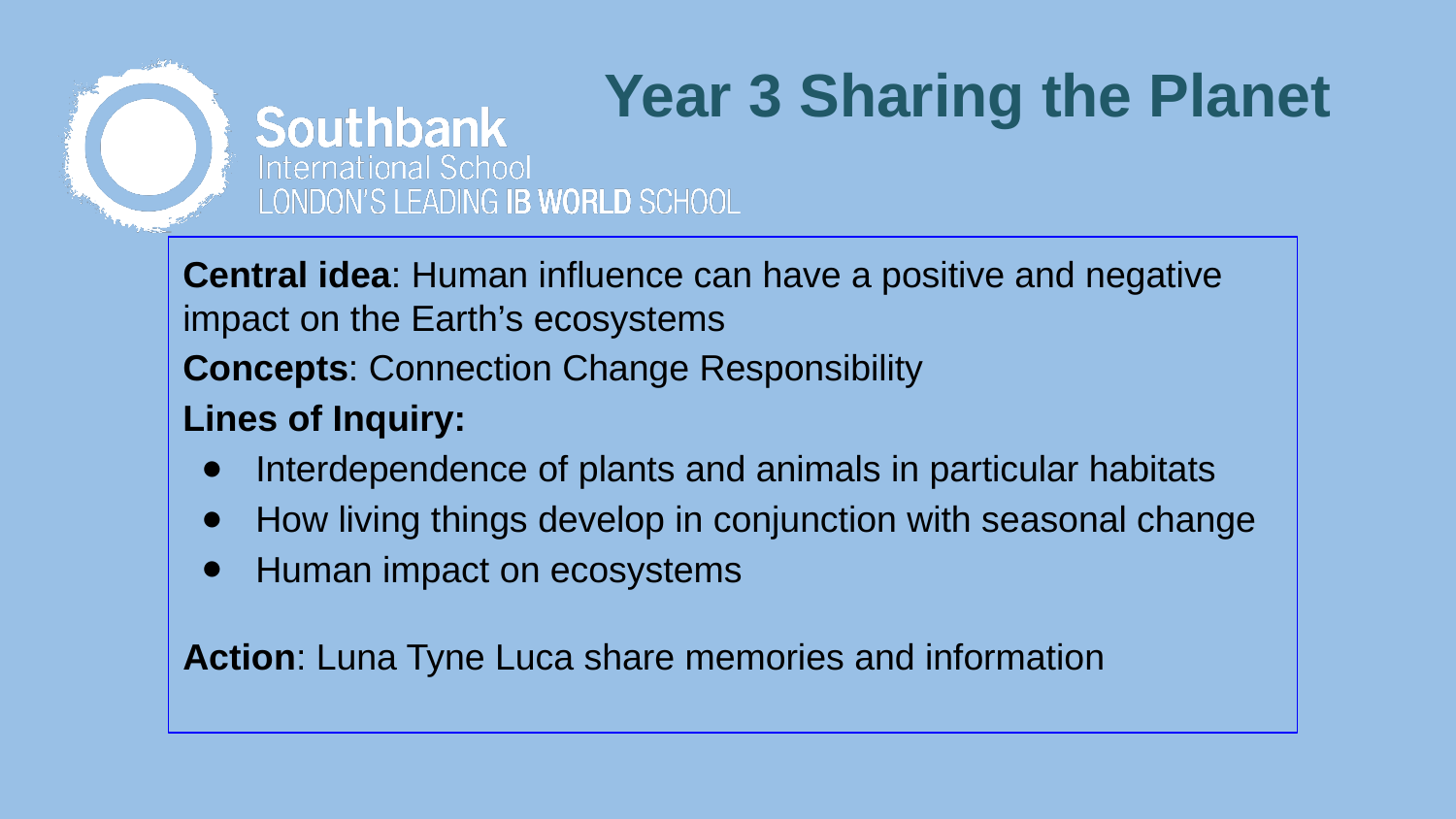

# Year 3 Sharing the Planet
Central idea: Human influence can have a positive and negative impact on the Earth’s ecosystems
Concepts: Connection Change Responsibility
Lines of Inquiry:
Interdependence of plants and animals in particular habitats
How living things develop in conjunction with seasonal change
Human impact on ecosystems

Action: Luna Tyne Luca share memories and information